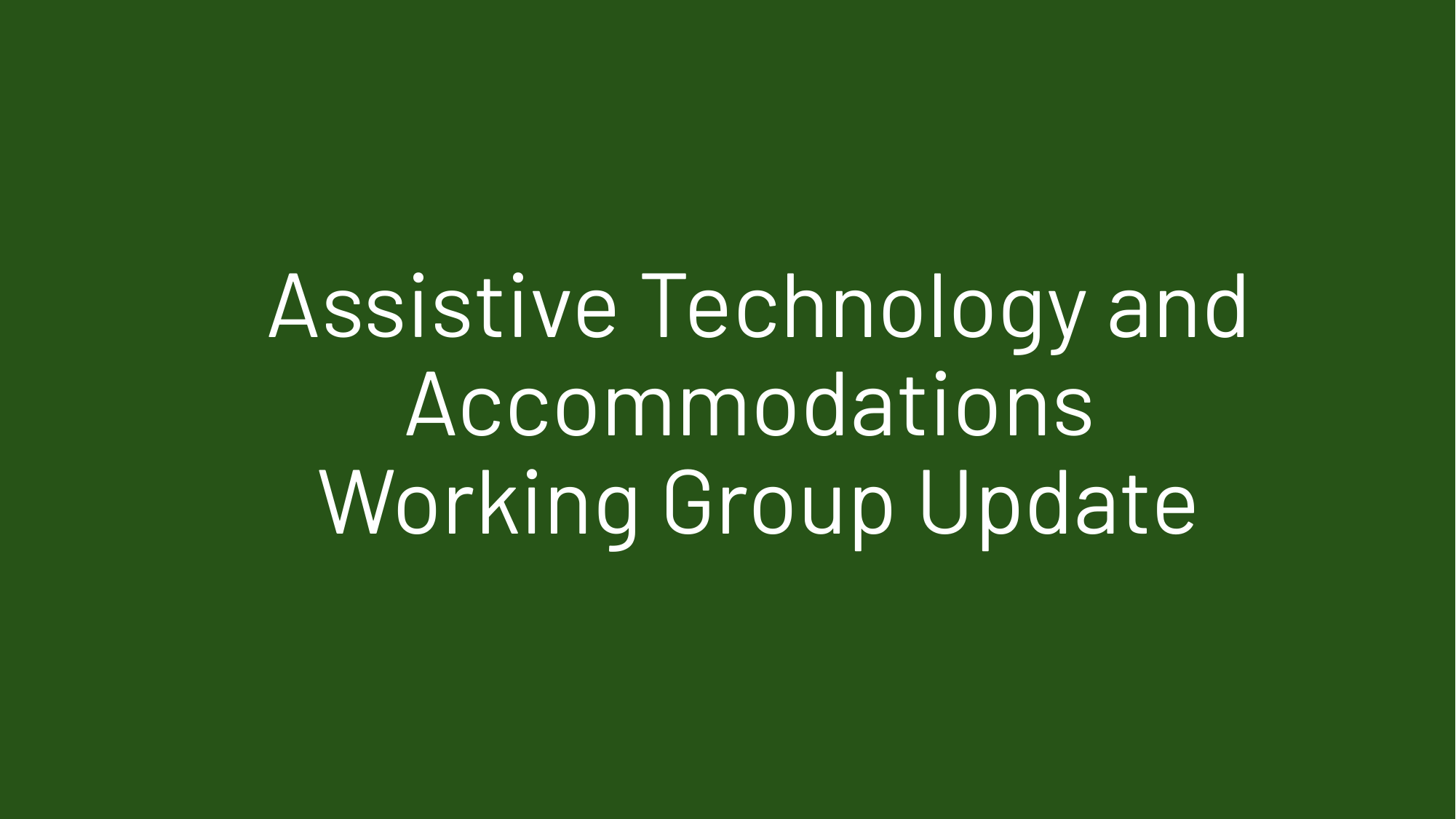

# Assistive Technology and Accommodations Working Group Update